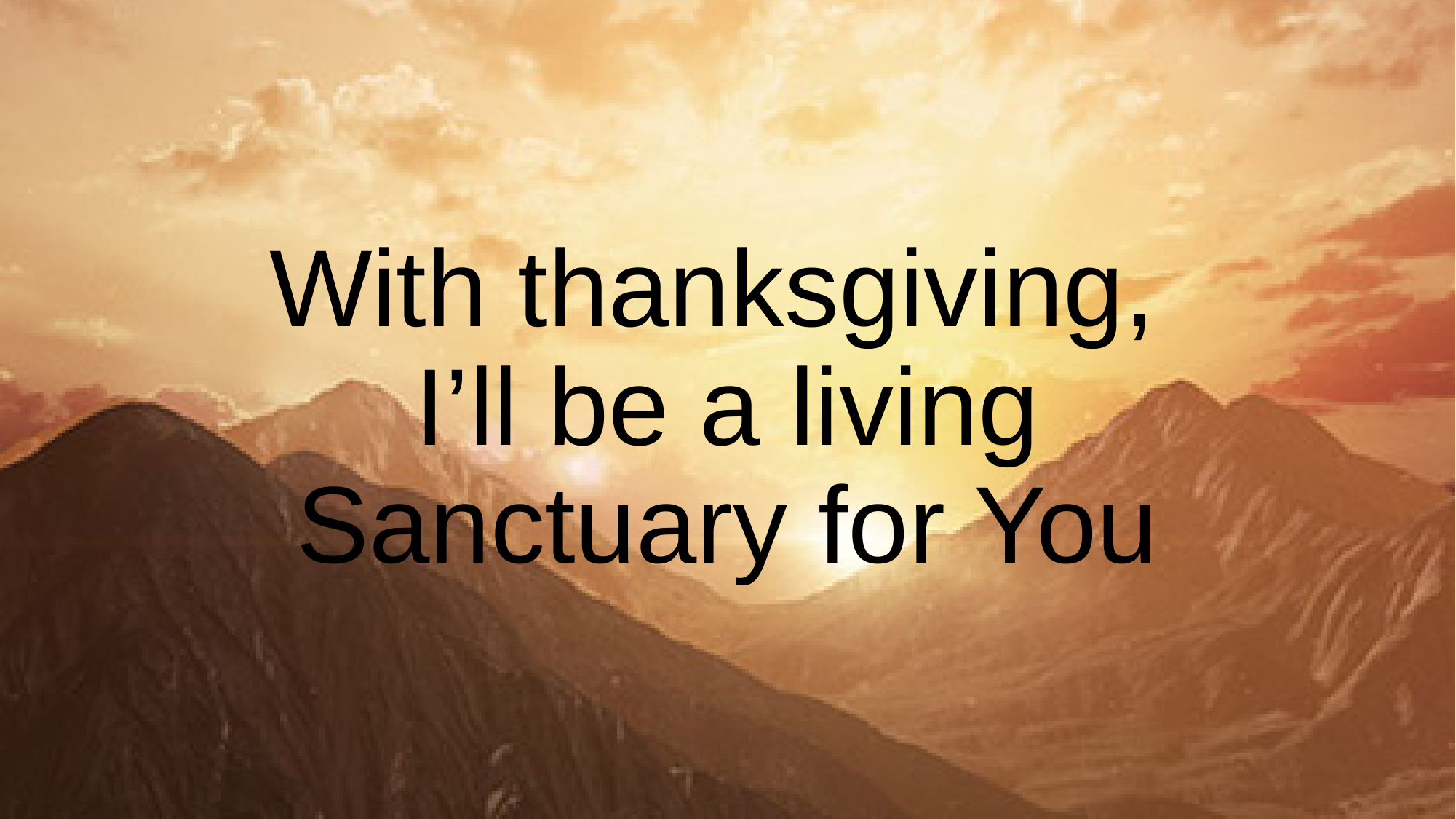

# With thanksgiving, I’ll be a living Sanctuary for You